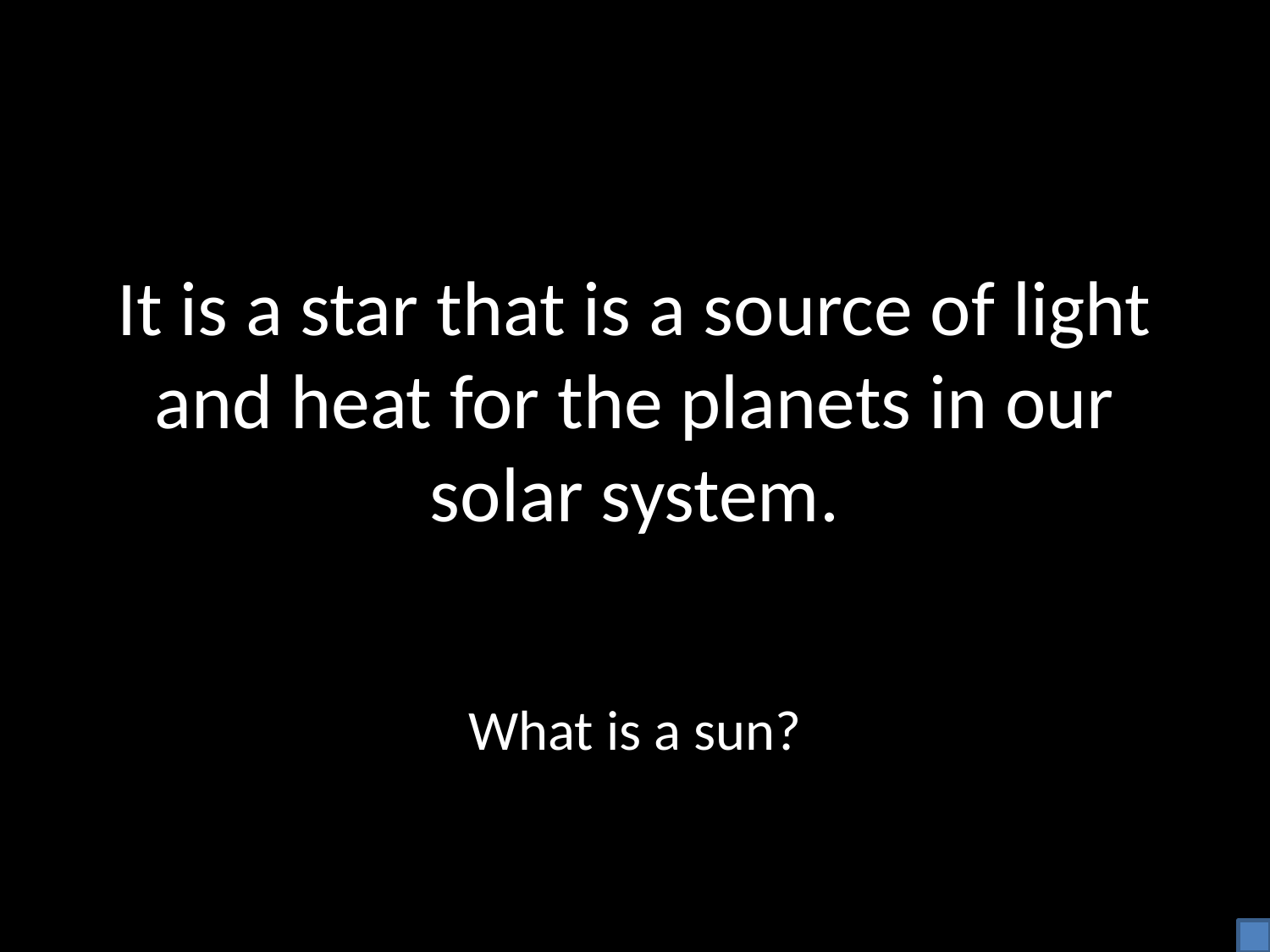

# It is a star that is a source of light and heat for the planets in our solar system.
What is a sun?